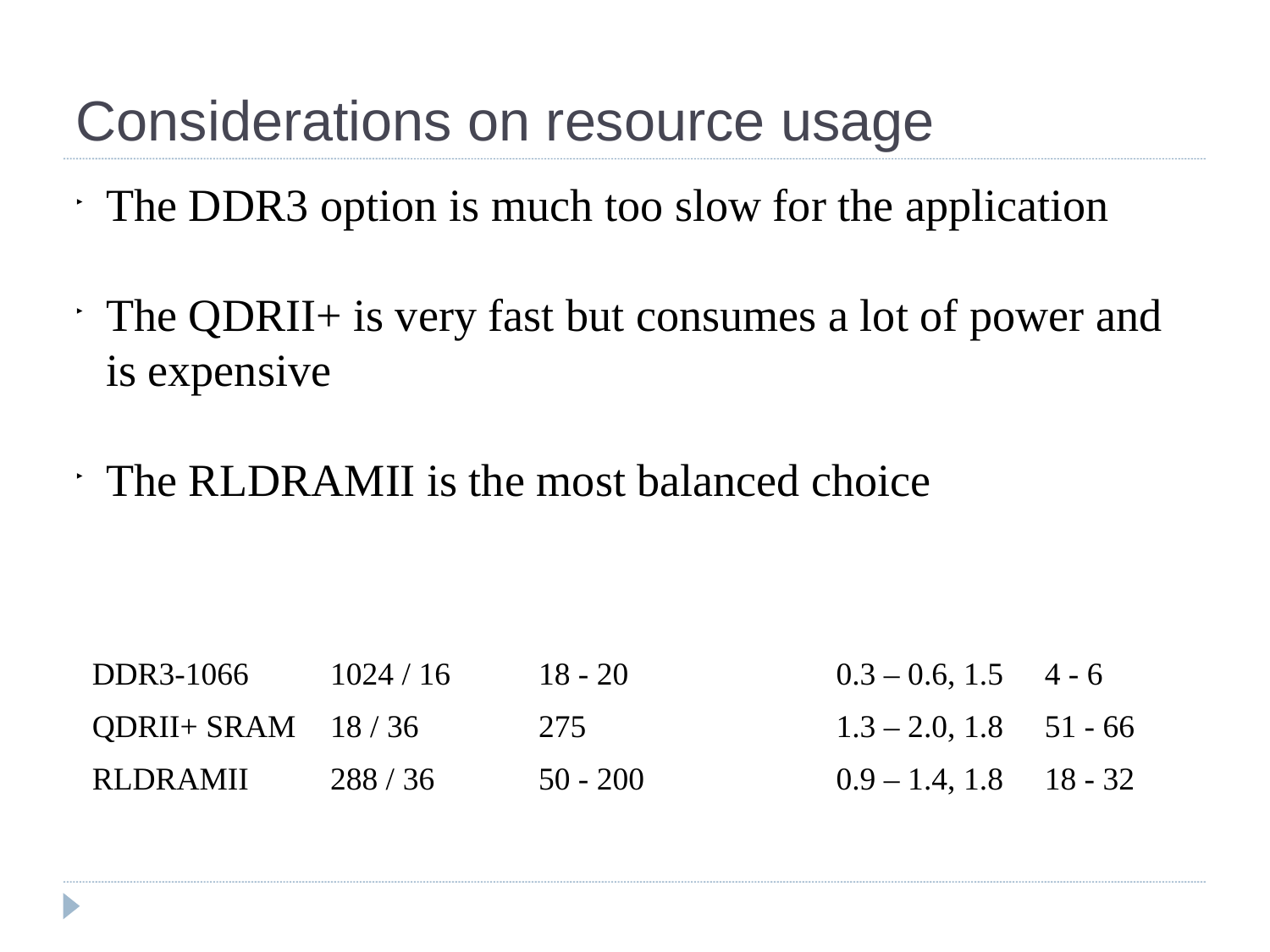

Considerations on resource usage
The DDR3 option is much too slow for the application

The QDRII+ is very fast but consumes a lot of power and is expensive

The RLDRAMII is the most balanced choice

| Type | Size / data width [Mb/b] | Rand-burst data read BW [144MT/s] | Power [W, V] | Price [$] |
| --- | --- | --- | --- | --- |
| DDR3-1066 | 1024 / 16 | 18 - 20 | 0.3 – 0.6, 1.5 | 4 - 6 |
| QDRII+ SRAM | 18 / 36 | 275 | 1.3 – 2.0, 1.8 | 51 - 66 |
| RLDRAMII | 288 / 36 | 50 - 200 | 0.9 – 1.4, 1.8 | 18 - 32 |